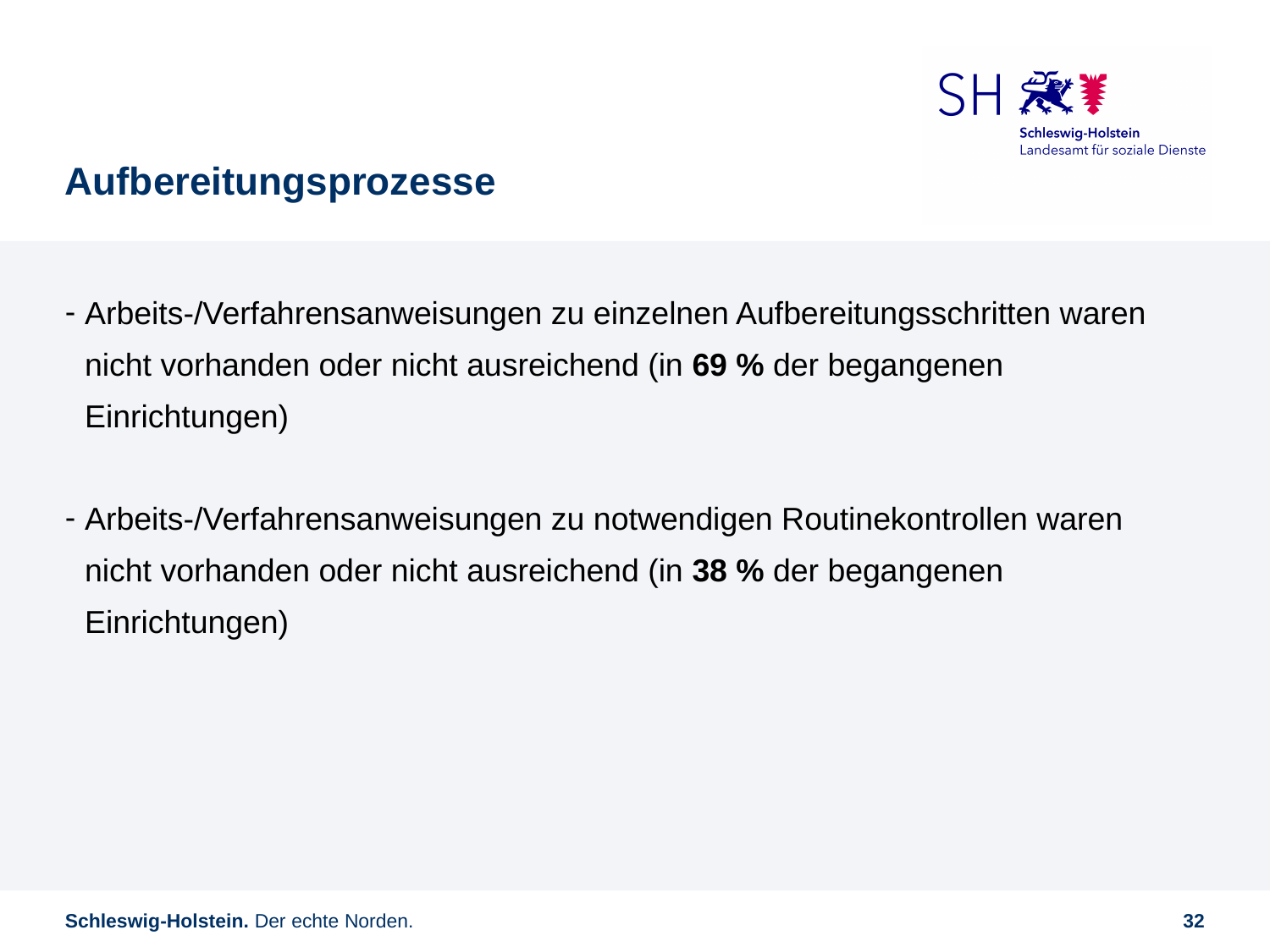

# Aufbereitungsprozesse

Arbeits-/Verfahrensanweisungen zu einzelnen Aufbereitungsschritten waren nicht vorhanden oder nicht ausreichend (in 69 % der begangenen Einrichtungen)

Arbeits-/Verfahrensanweisungen zu notwendigen Routinekontrollen waren nicht vorhanden oder nicht ausreichend (in 38 % der begangenen Einrichtungen)